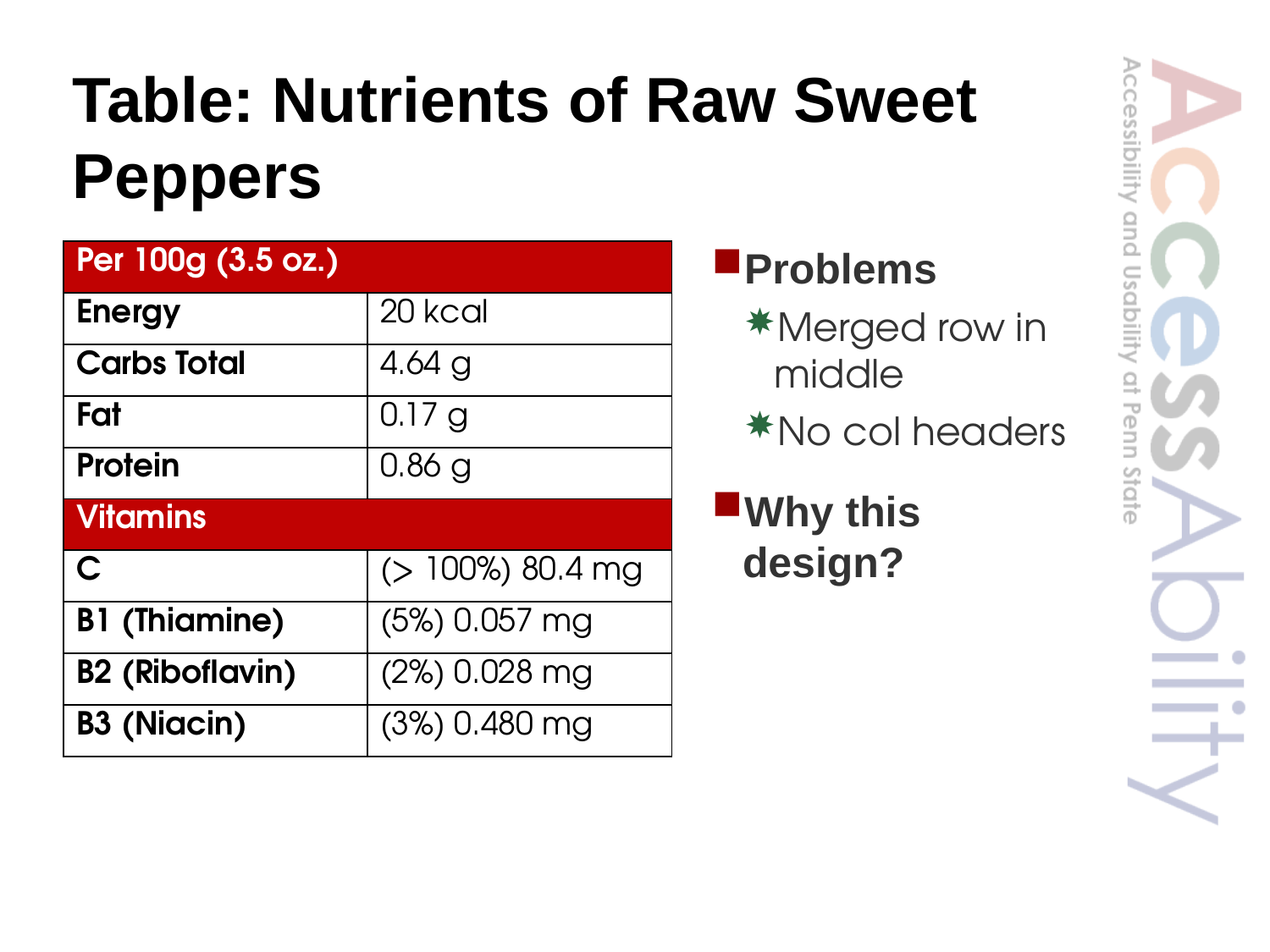

# Table: Nutrients of Raw Sweet Peppers
| Per 100g (3.5 oz.) |  |
| --- | --- |
| Energy | 20 kcal |
| Carbs Total | 4.64 g |
| Fat | 0.17 g |
| Protein | 0.86 g |
| Vitamins |  |
| C | (> 100%) 80.4 mg |
| B1 (Thiamine) | (5%) 0.057 mg |
| B2 (Riboflavin) | (2%) 0.028 mg |
| B3 (Niacin) | (3%) 0.480 mg |
Problems
Merged row in middle
No col headers
Why this design?